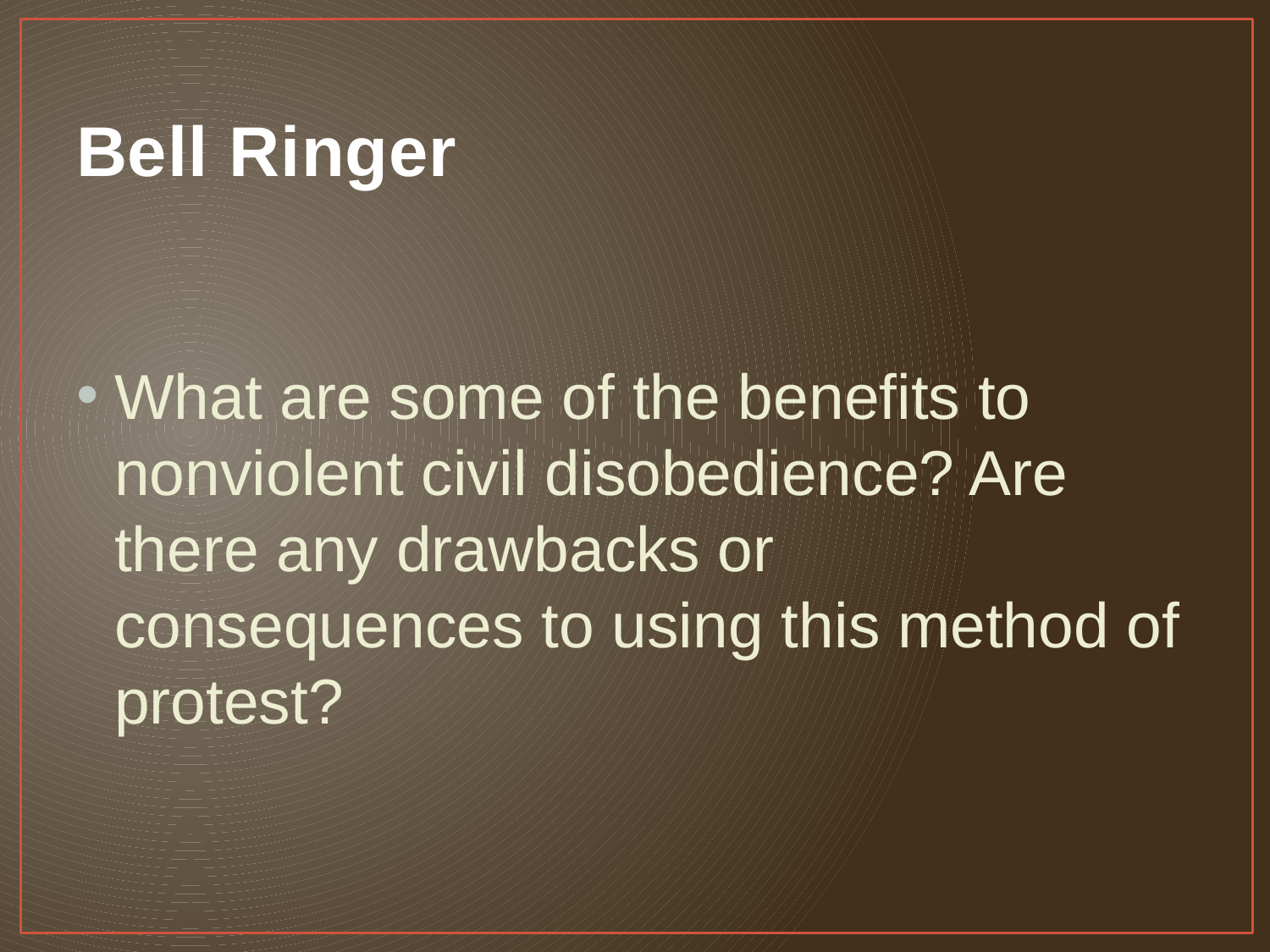

# Bell Ringer
What are some of the benefits to nonviolent civil disobedience? Are there any drawbacks or consequences to using this method of protest?